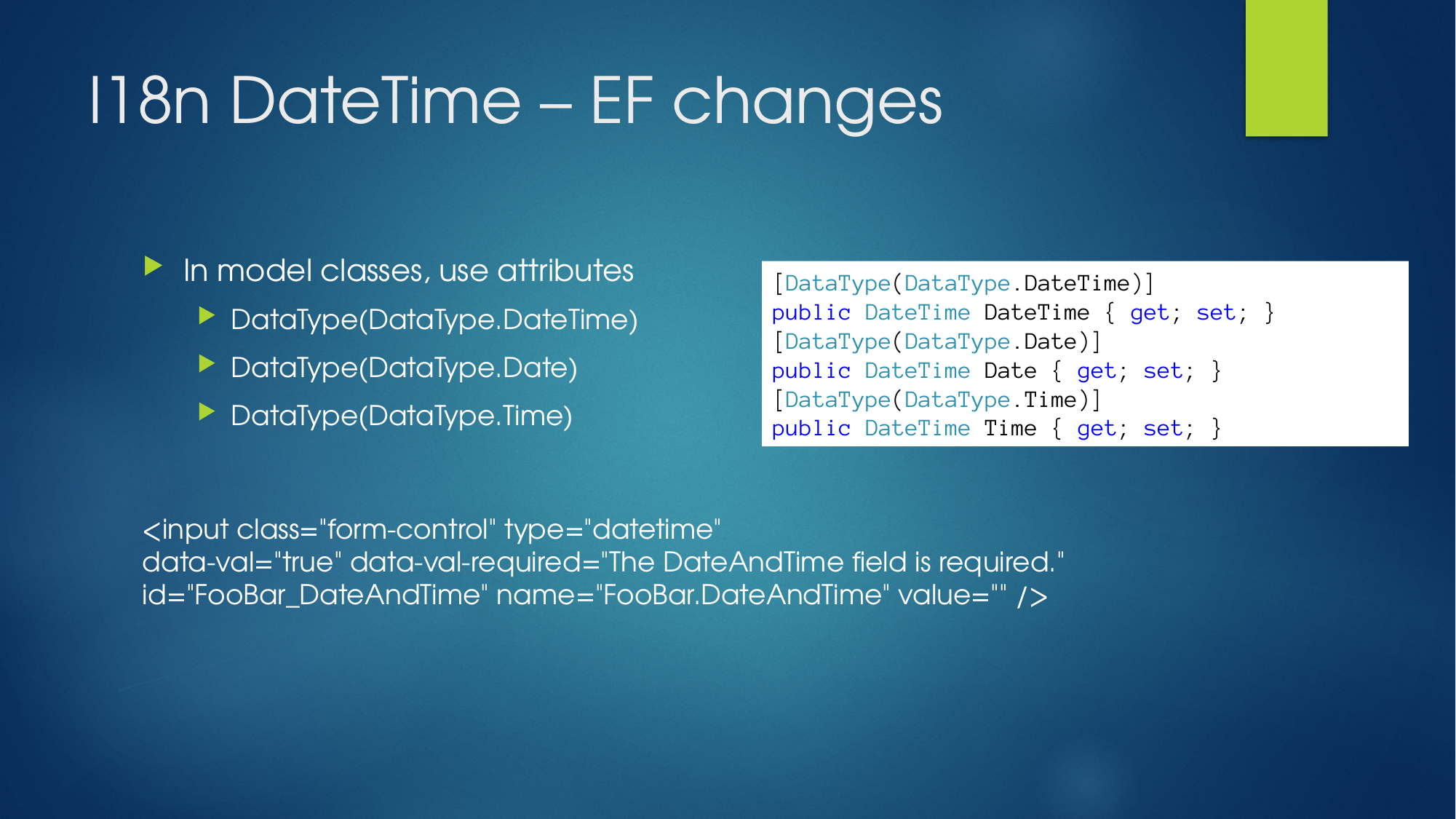

# I18n DateTime – EF changes
In model classes, use attributes
DataType(DataType.DateTime)
DataType(DataType.Date)
DataType(DataType.Time)
[DataType(DataType.DateTime)] public DateTime DateTime { get; set; } [DataType(DataType.Date)] public DateTime Date { get; set; } [DataType(DataType.Time)] public DateTime Time { get; set; }
<input class="form-control" type="datetime"
data-val="true" data-val-required="The DateAndTime field is required." id="FooBar_DateAndTime" name="FooBar.DateAndTime" value="" />